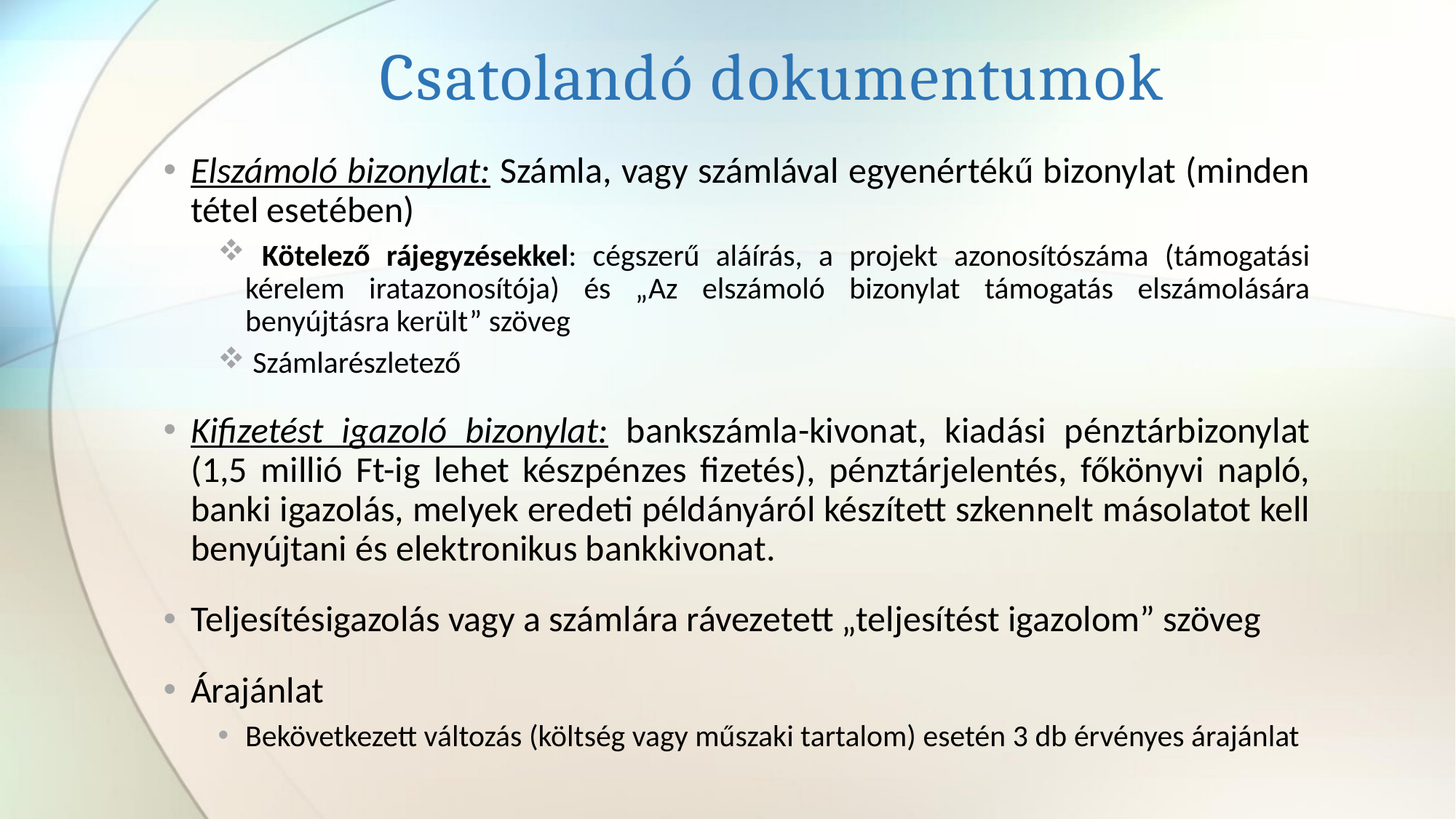

# Csatolandó dokumentumok
Elszámoló bizonylat: Számla, vagy számlával egyenértékű bizonylat (minden tétel esetében)
 Kötelező rájegyzésekkel: cégszerű aláírás, a projekt azonosítószáma (támogatási kérelem iratazonosítója) és „Az elszámoló bizonylat támogatás elszámolására benyújtásra került” szöveg
 Számlarészletező

Kifizetést igazoló bizonylat: bankszámla-kivonat, kiadási pénztárbizonylat (1,5 millió Ft-ig lehet készpénzes fizetés), pénztárjelentés, főkönyvi napló, banki igazolás, melyek eredeti példányáról készített szkennelt másolatot kell benyújtani és elektronikus bankkivonat.

Teljesítésigazolás vagy a számlára rávezetett „teljesítést igazolom” szöveg

Árajánlat
Bekövetkezett változás (költség vagy műszaki tartalom) esetén 3 db érvényes árajánlat